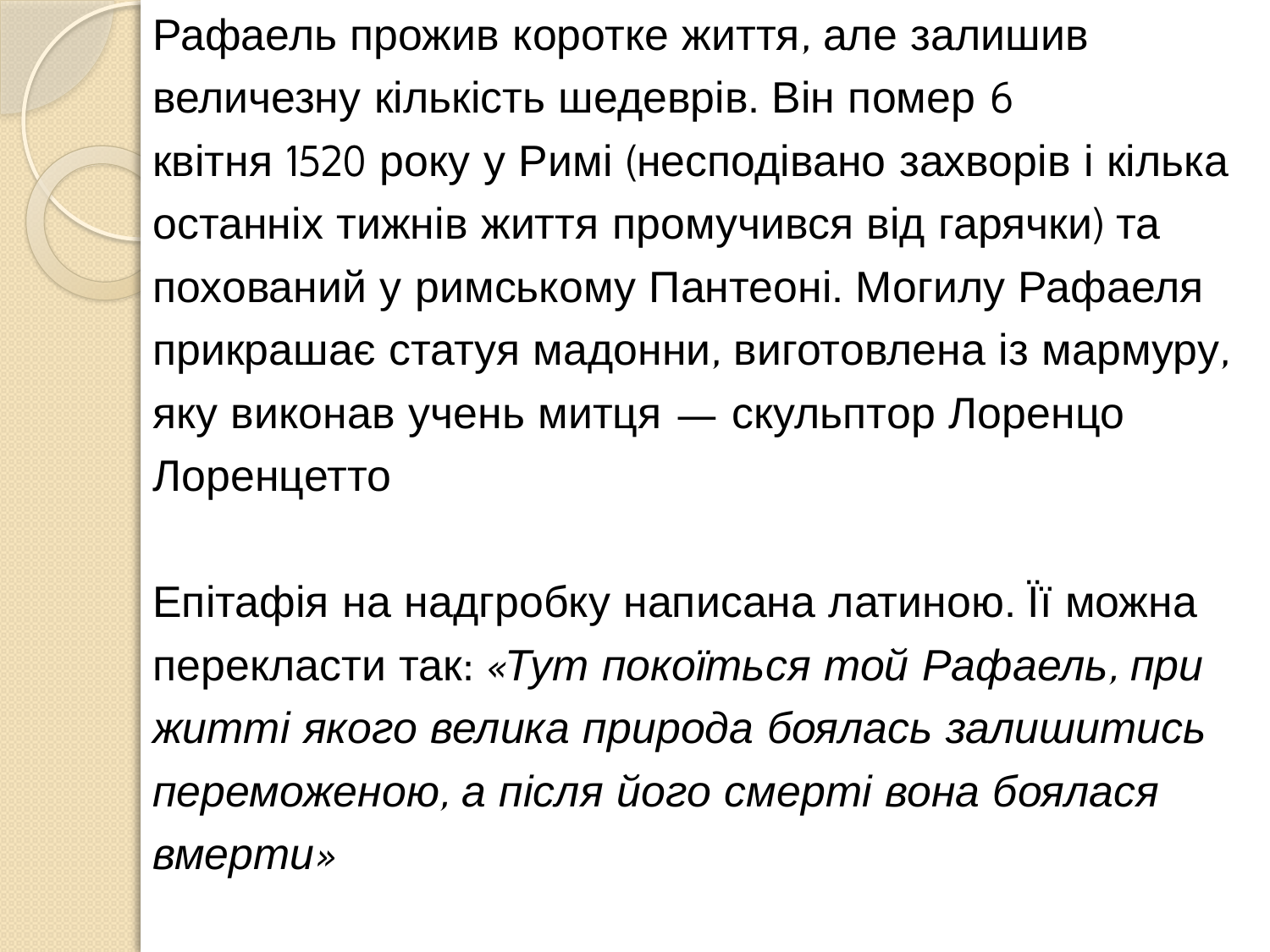

Рафаель прожив коротке життя, але залишив
величезну кількість шедеврів. Він помер 6
квітня 1520 року у Римі (несподівано захворів і кілька
останніх тижнів життя промучився від гарячки) та
похований у римському Пантеоні. Могилу Рафаеля
прикрашає статуя мадонни, виготовлена із мармуру,
яку виконав учень митця — скульптор Лоренцо
Лоренцетто

Епітафія на надгробку написана латиною. Її можна
перекласти так: «Тут покоїться той Рафаель, при
житті якого велика природа боялась залишитись
переможеною, а після його смерті вона боялася
вмерти»